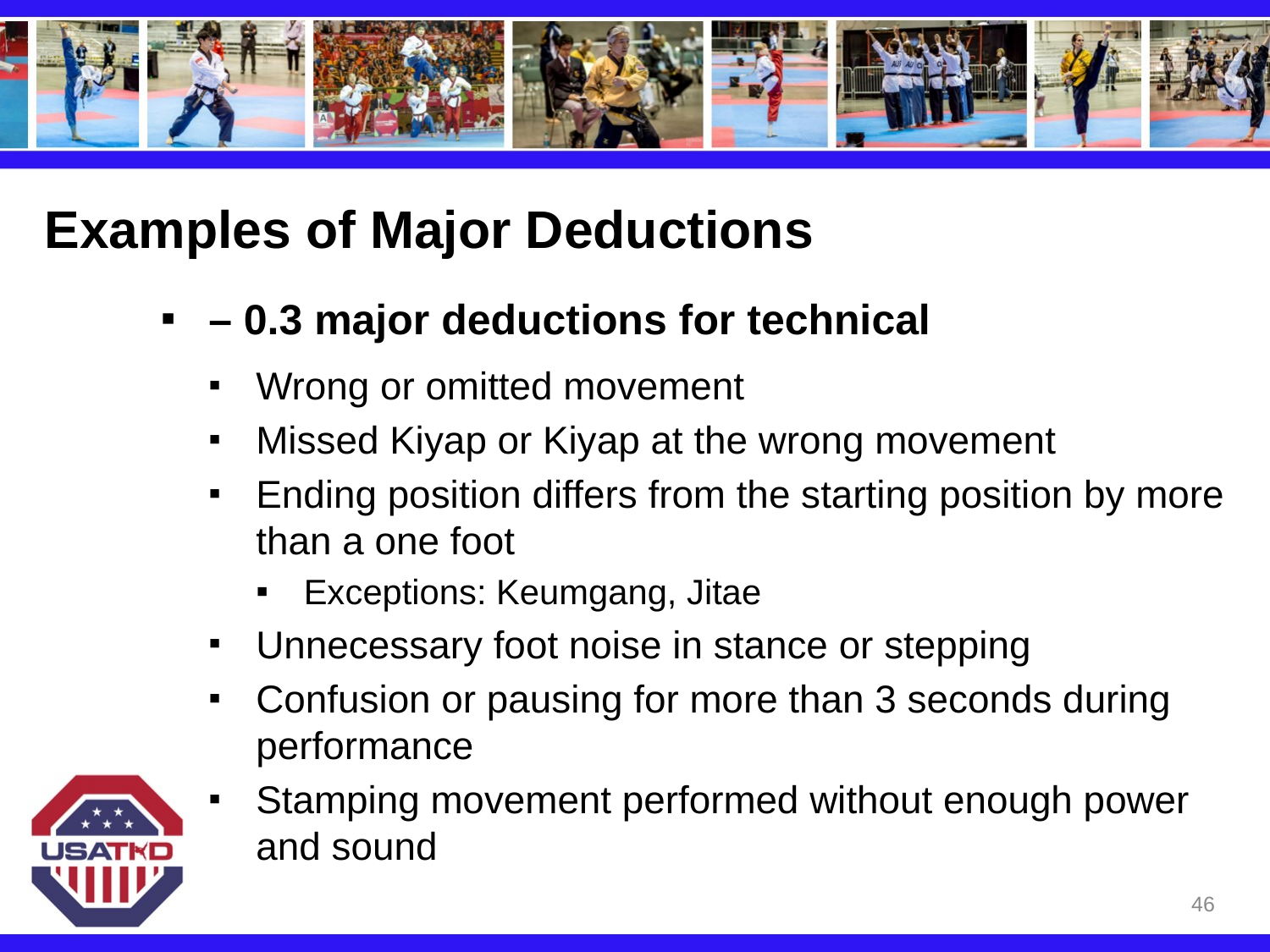

# Examples of Major Deductions
– 0.3 major deductions for technical
Wrong or omitted movement
Missed Kiyap or Kiyap at the wrong movement
Ending position differs from the starting position by more than a one foot
Exceptions: Keumgang, Jitae
Unnecessary foot noise in stance or stepping
Confusion or pausing for more than 3 seconds during performance
Stamping movement performed without enough power and sound
46